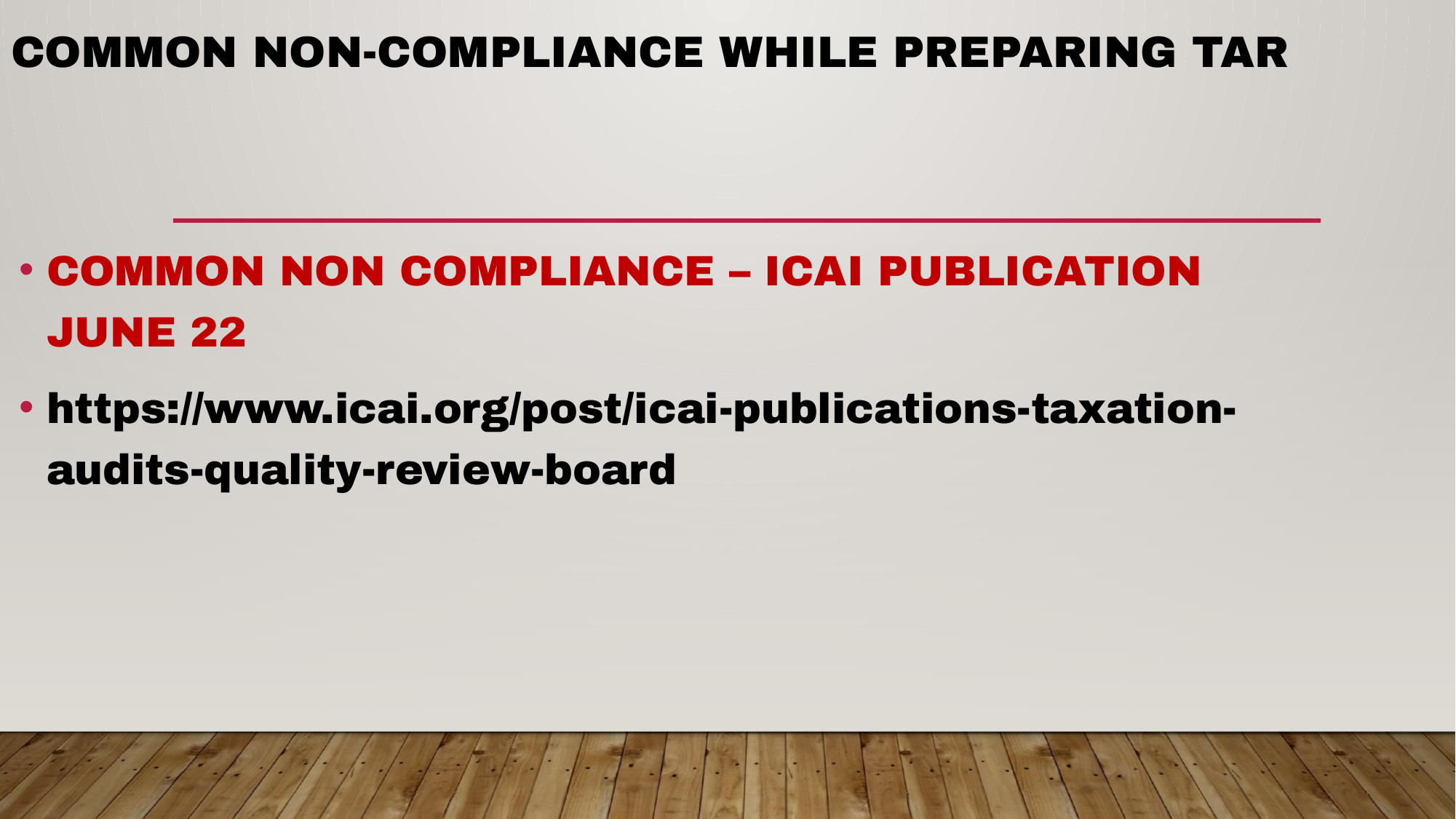

# Common Non-compliance while preparing TAR
COMMON NON COMPLIANCE – ICAI PUBLICATION JUNE 22
https://www.icai.org/post/icai-publications-taxation-audits-quality-review-board